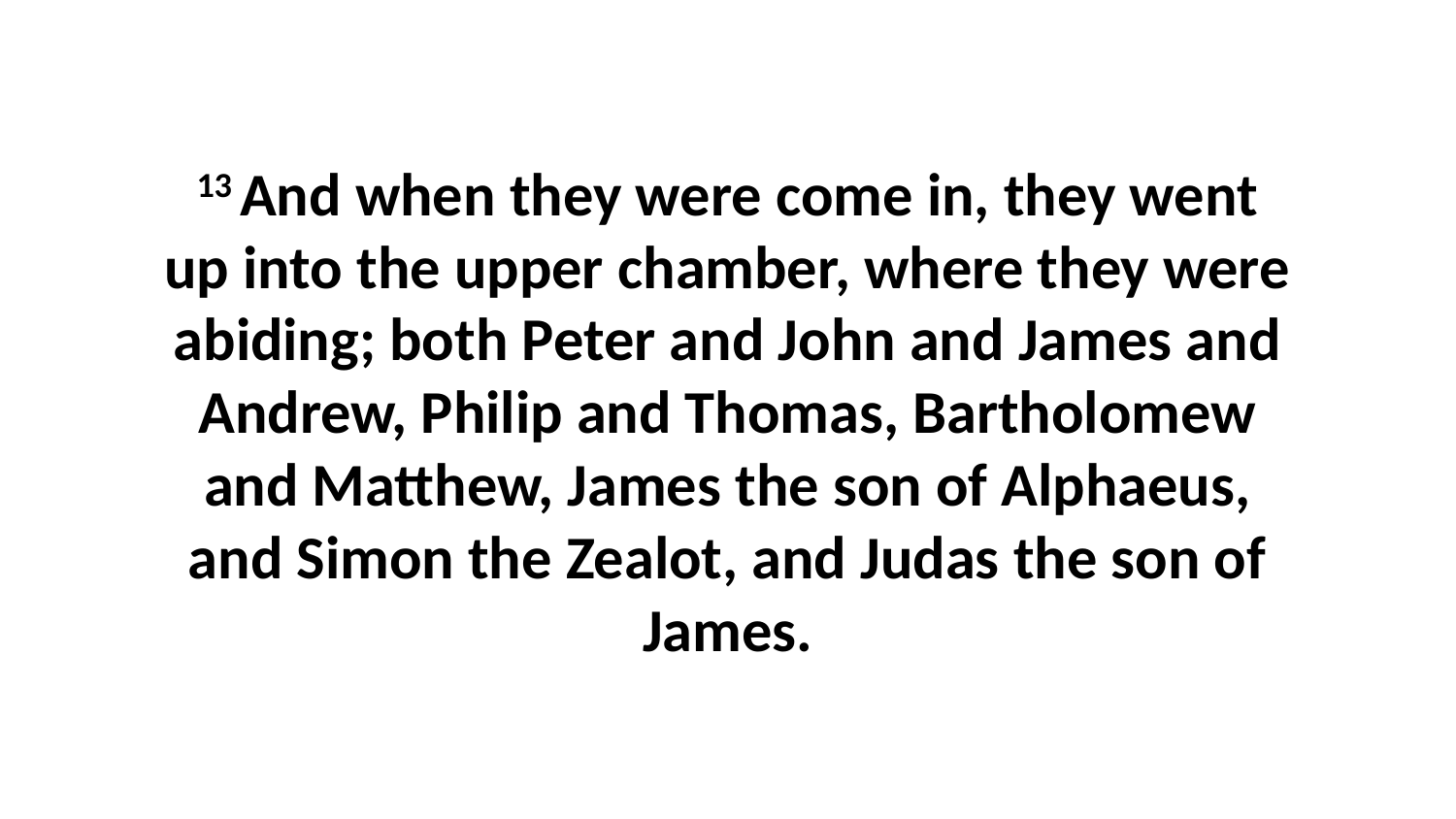

13 And when they were come in, they went up into the upper chamber, where they were abiding; both Peter and John and James and Andrew, Philip and Thomas, Bartholomew and Matthew, James the son of Alphaeus, and Simon the Zealot, and Judas the son of James.